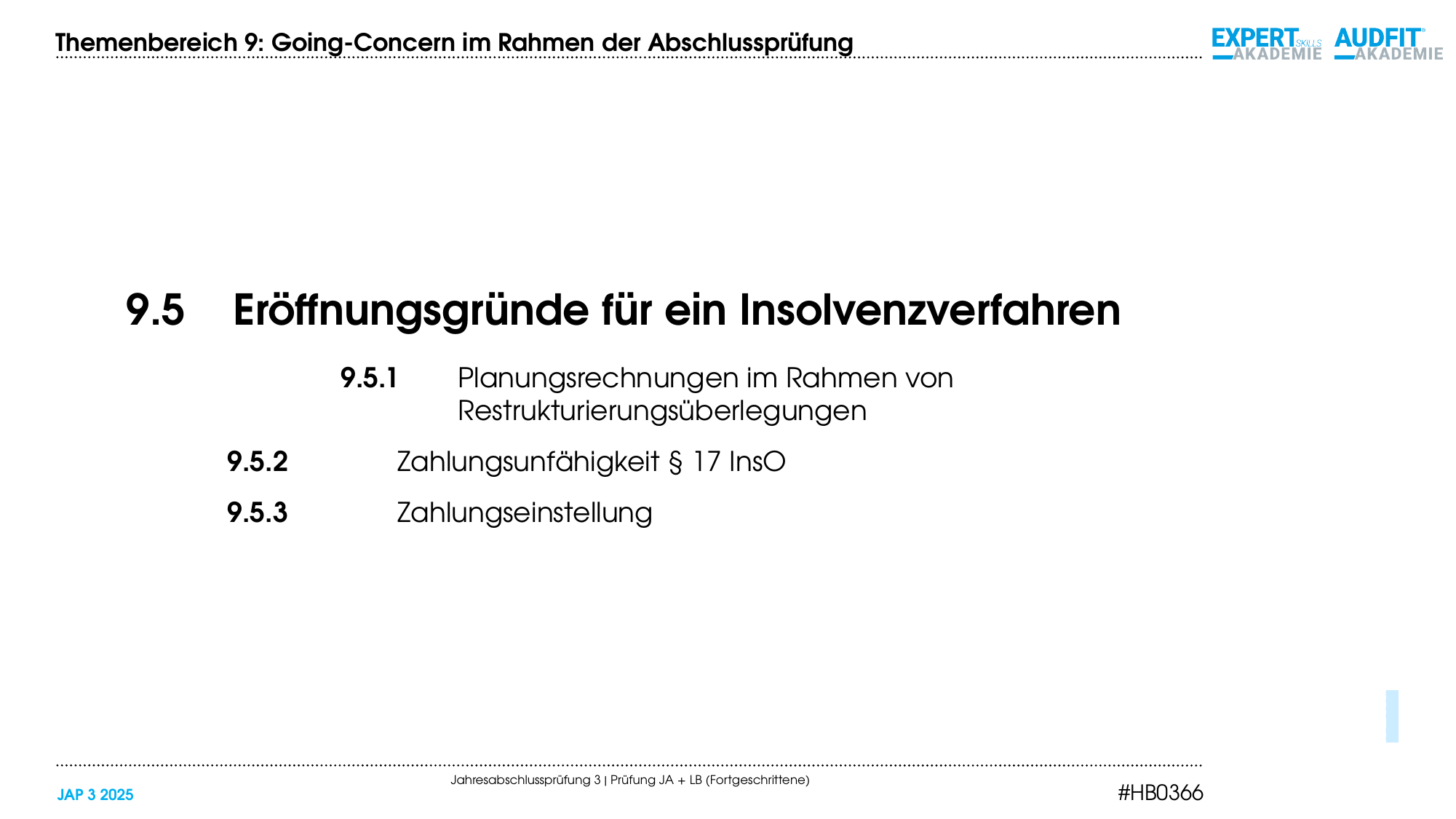

Themenbereich 9: Going-Concern im Rahmen der Abschlussprüfung
9.5	Eröffnungsgründe für ein Insolvenzverfahren
9.5.1	Planungsrechnungen im Rahmen von Restrukturierungsüberlegungen
9.5.2	Zahlungsunfähigkeit § 17 InsO
9.5.3	Zahlungseinstellung
05/2025